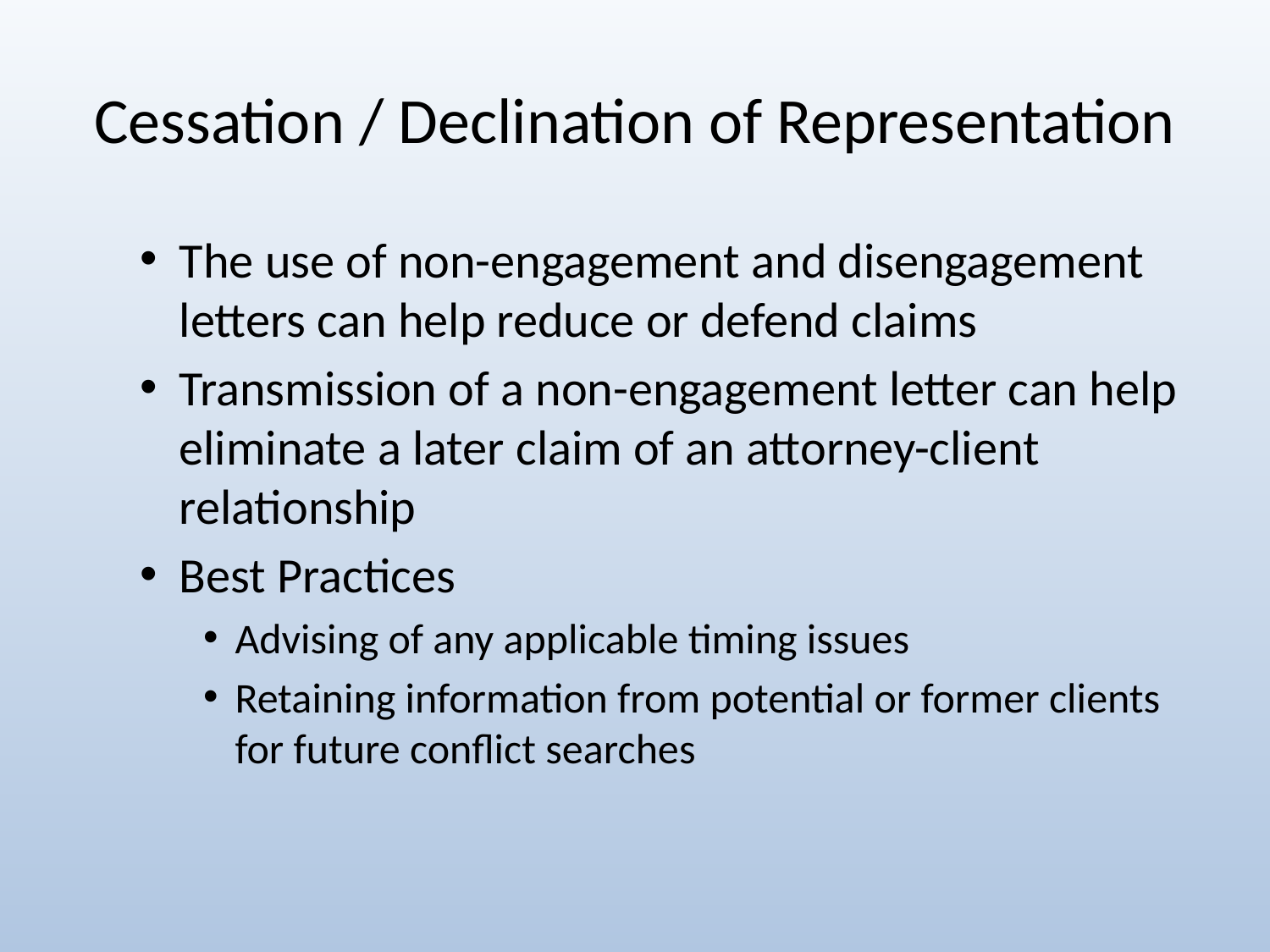

# Cessation / Declination of Representation
The use of non-engagement and disengagement letters can help reduce or defend claims
Transmission of a non-engagement letter can help eliminate a later claim of an attorney-client relationship
Best Practices
Advising of any applicable timing issues
Retaining information from potential or former clients for future conflict searches